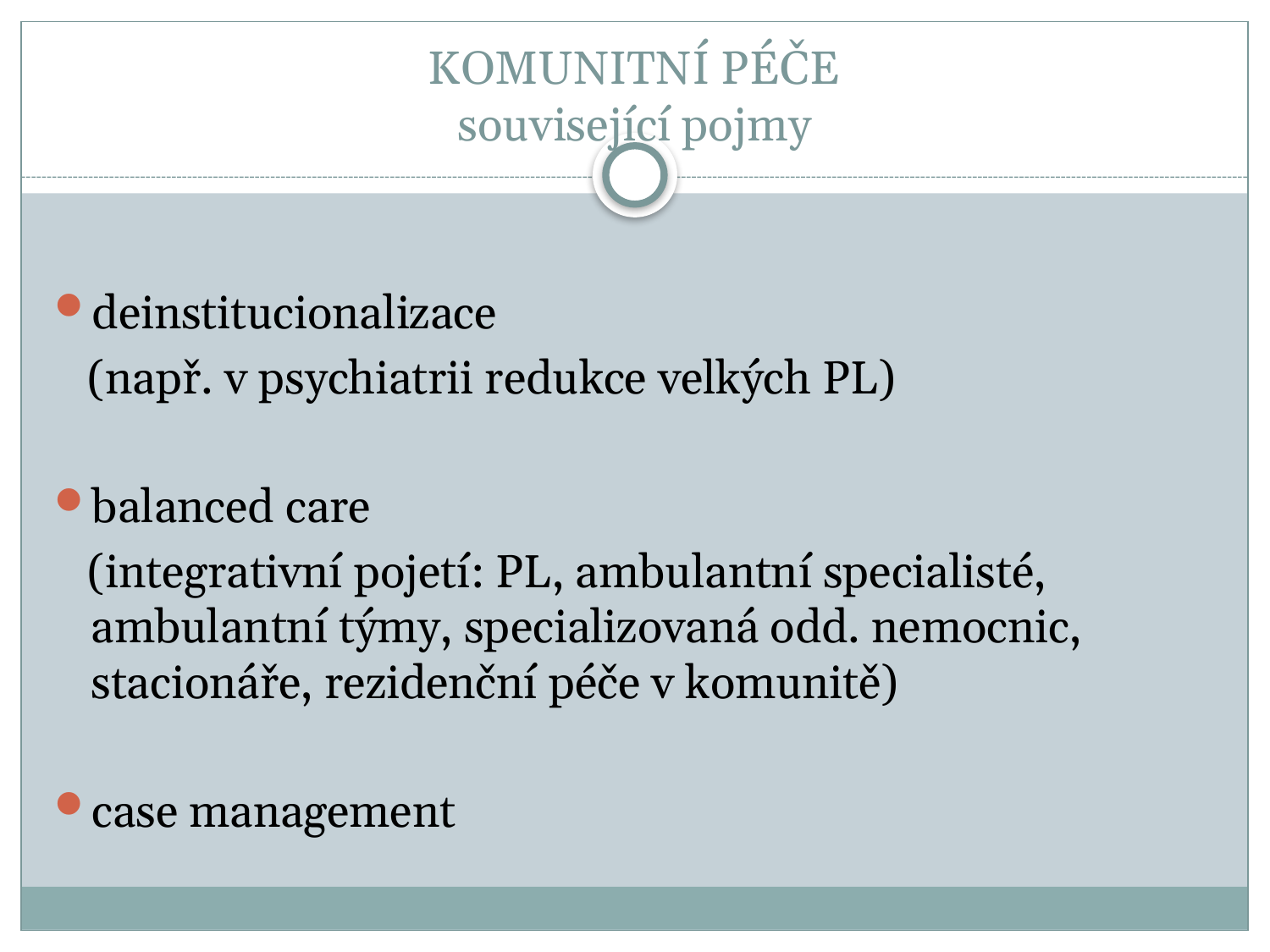

# KOMUNITNÍ PÉČE související pojmy

deinstitucionalizace
   (např. v psychiatrii redukce velkých PL)

balanced care
   (integrativní pojetí: PL, ambulantní specialisté, ambulantní týmy, specializovaná odd. nemocnic, stacionáře, rezidenční péče v komunitě)

case management